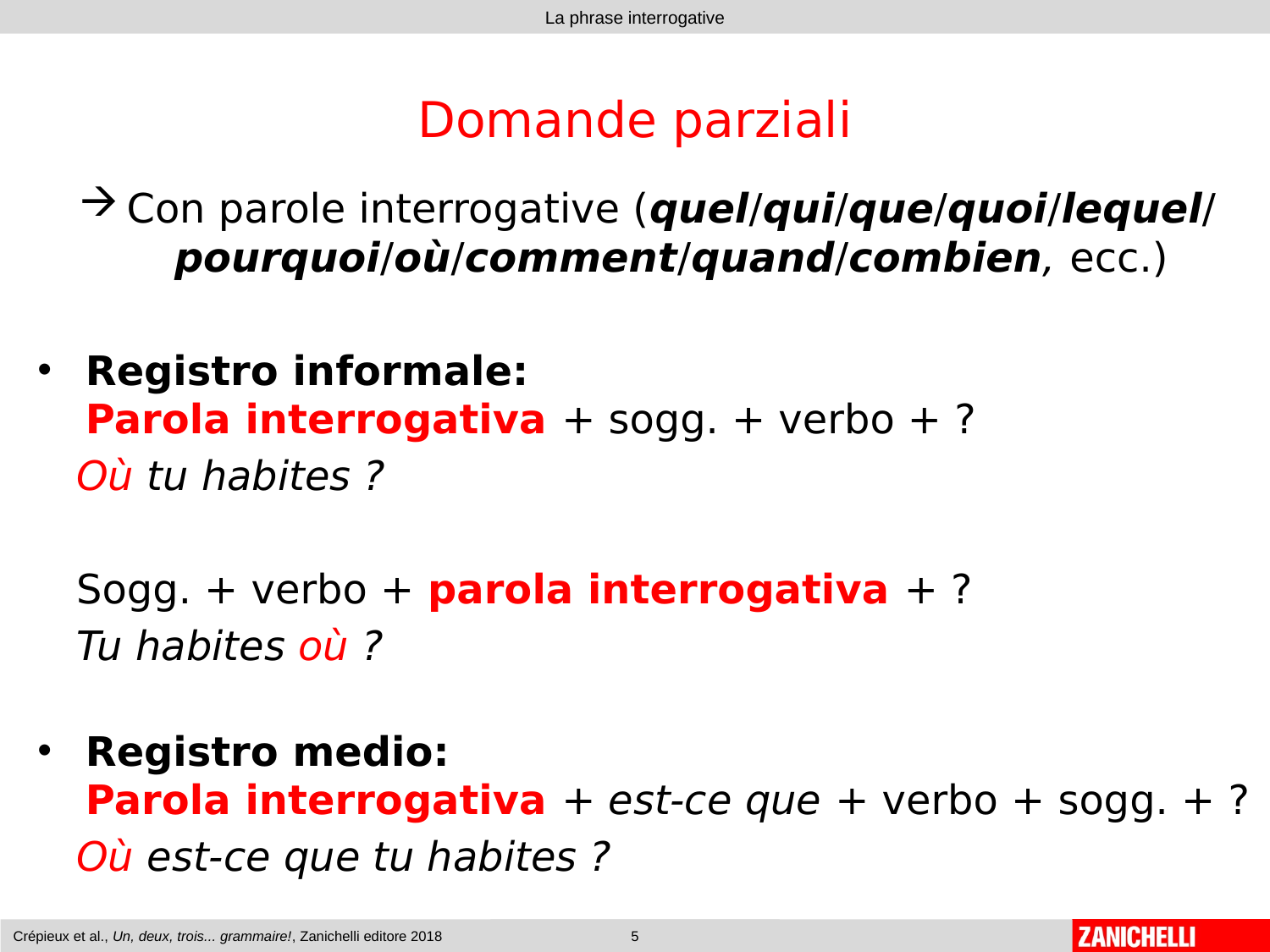

# Domande parziali
Con parole interrogative (quel/qui/que/quoi/lequel/
pourquoi/où/comment/quand/combien, ecc.)

Registro informale:
Parola interrogativa + sogg. + verbo + ?
   Où tu habites ?

   Sogg. + verbo + parola interrogativa + ?
   Tu habites où ?
Registro medio:
Parola interrogativa + est-ce que + verbo + sogg. + ?
   Où est-ce que tu habites ?

Crépieux et al., Un, deux, trois... grammaire!, Zanichelli editore 2018
5